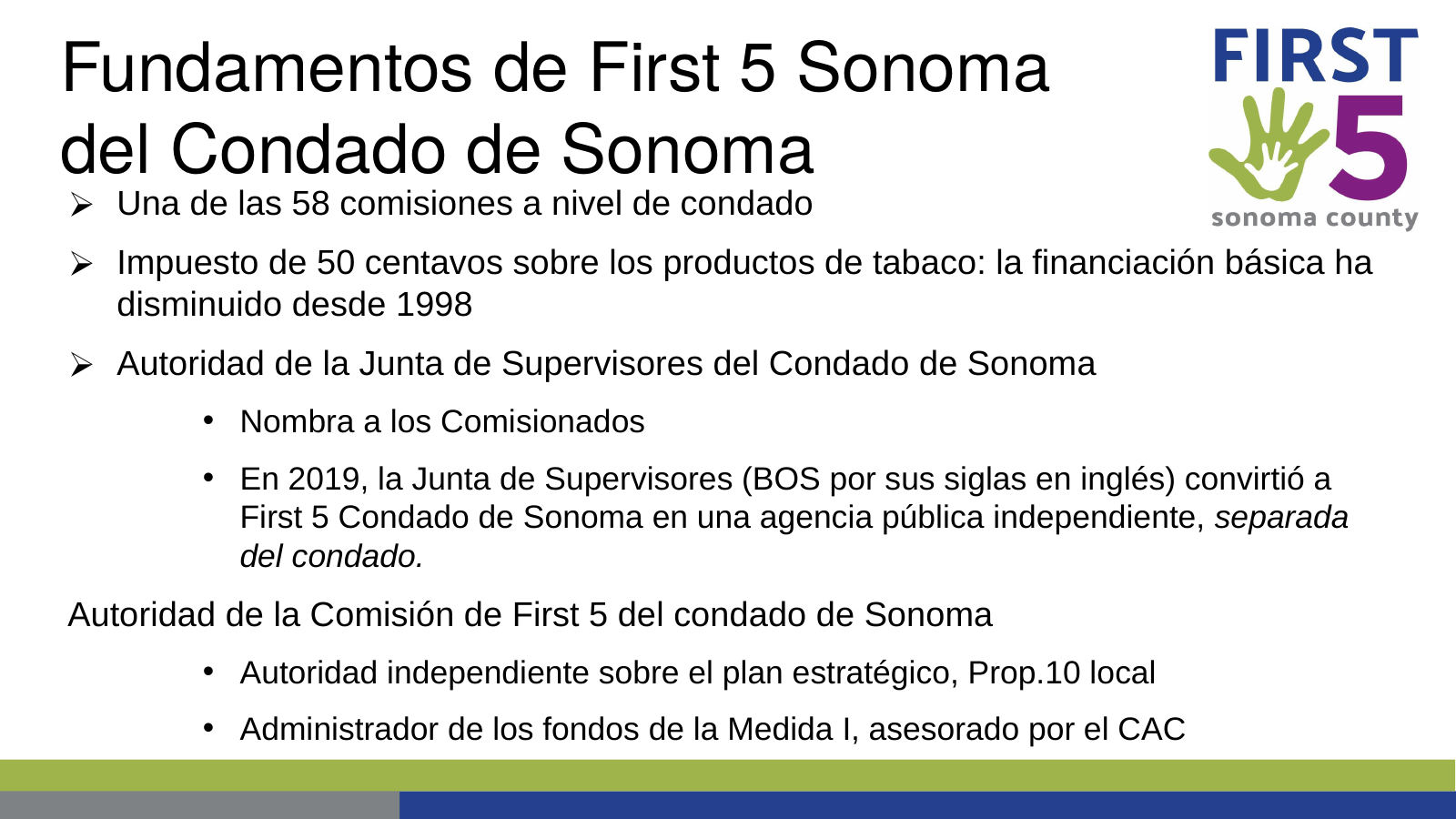

Fundamentos de First 5 Sonoma del Condado de Sonoma
Una de las 58 comisiones a nivel de condado
Impuesto de 50 centavos sobre los productos de tabaco: la financiación básica ha disminuido desde 1998
Autoridad de la Junta de Supervisores del Condado de Sonoma
Nombra a los Comisionados
En 2019, la Junta de Supervisores (BOS por sus siglas en inglés) convirtió a First 5 Condado de Sonoma en una agencia pública independiente, separada del condado.
Autoridad de la Comisión de First 5 del condado de Sonoma
Autoridad independiente sobre el plan estratégico, Prop.10 local
Administrador de los fondos de la Medida I, asesorado por el CAC